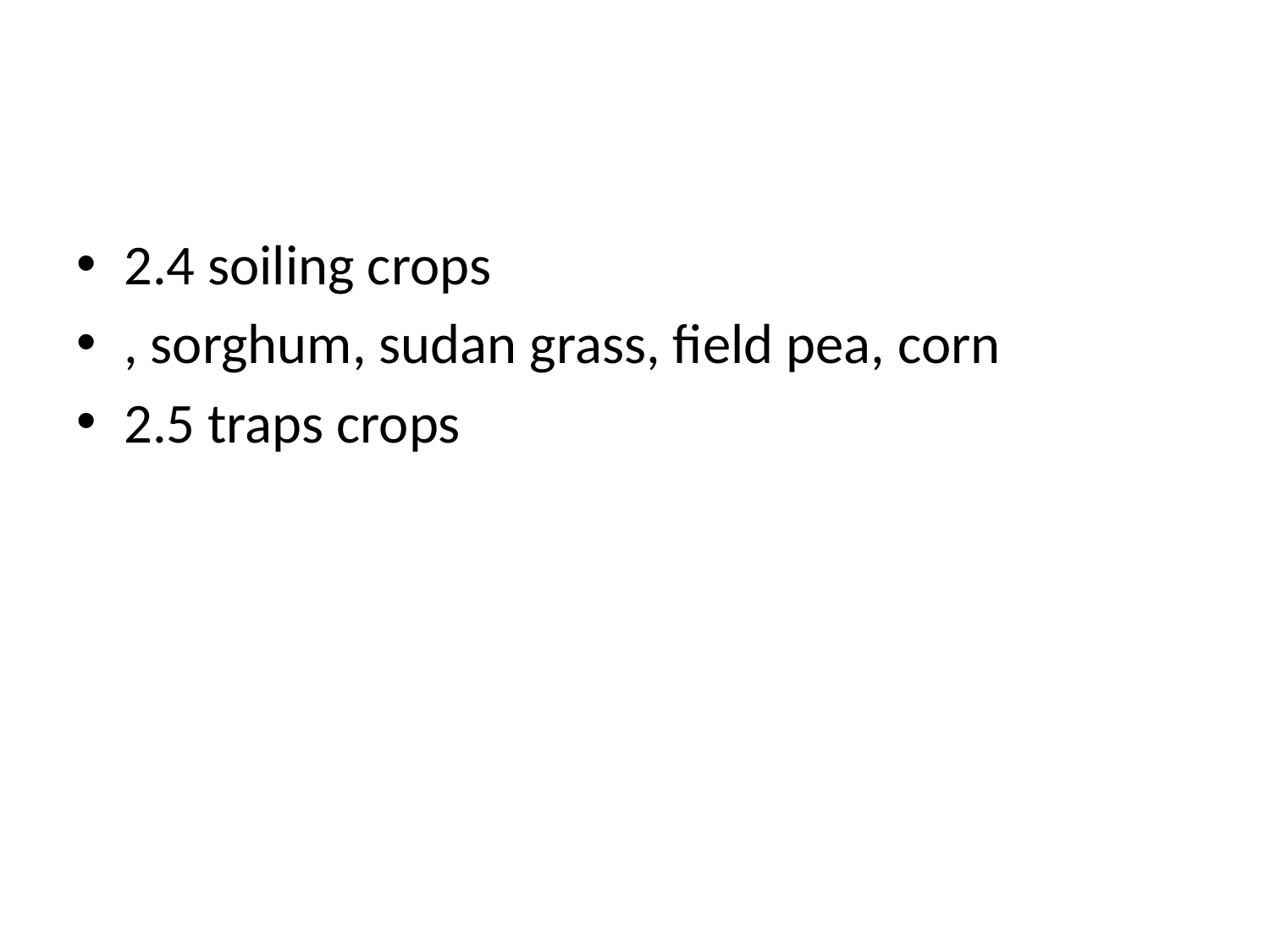

#
2.4 soiling crops
, sorghum, sudan grass, field pea, corn
2.5 traps crops